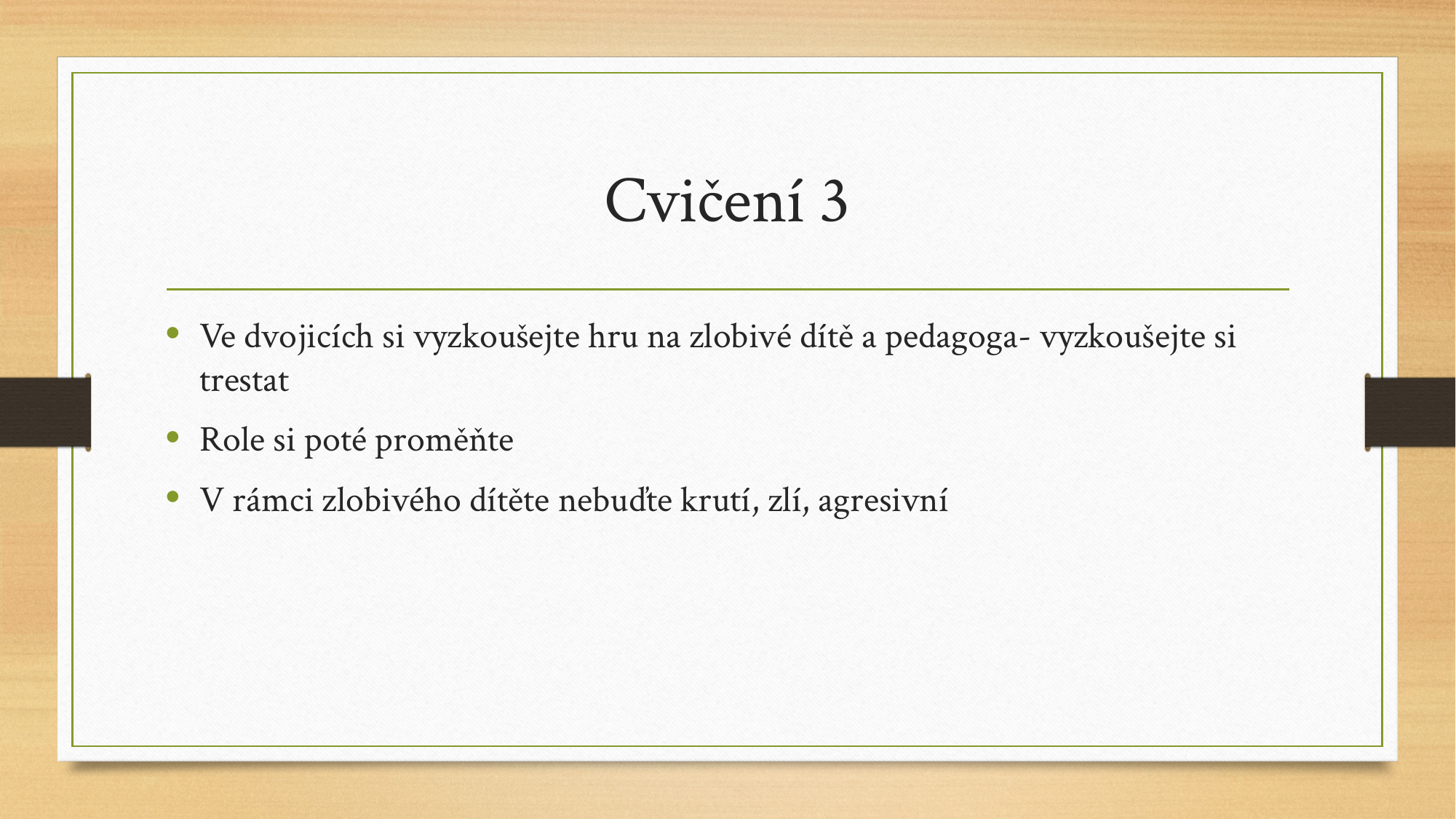

# Cvičení 3
Ve dvojicích si vyzkoušejte hru na zlobivé dítě a pedagoga- vyzkoušejte si trestat
Role si poté proměňte
V rámci zlobivého dítěte nebuďte krutí, zlí, agresivní